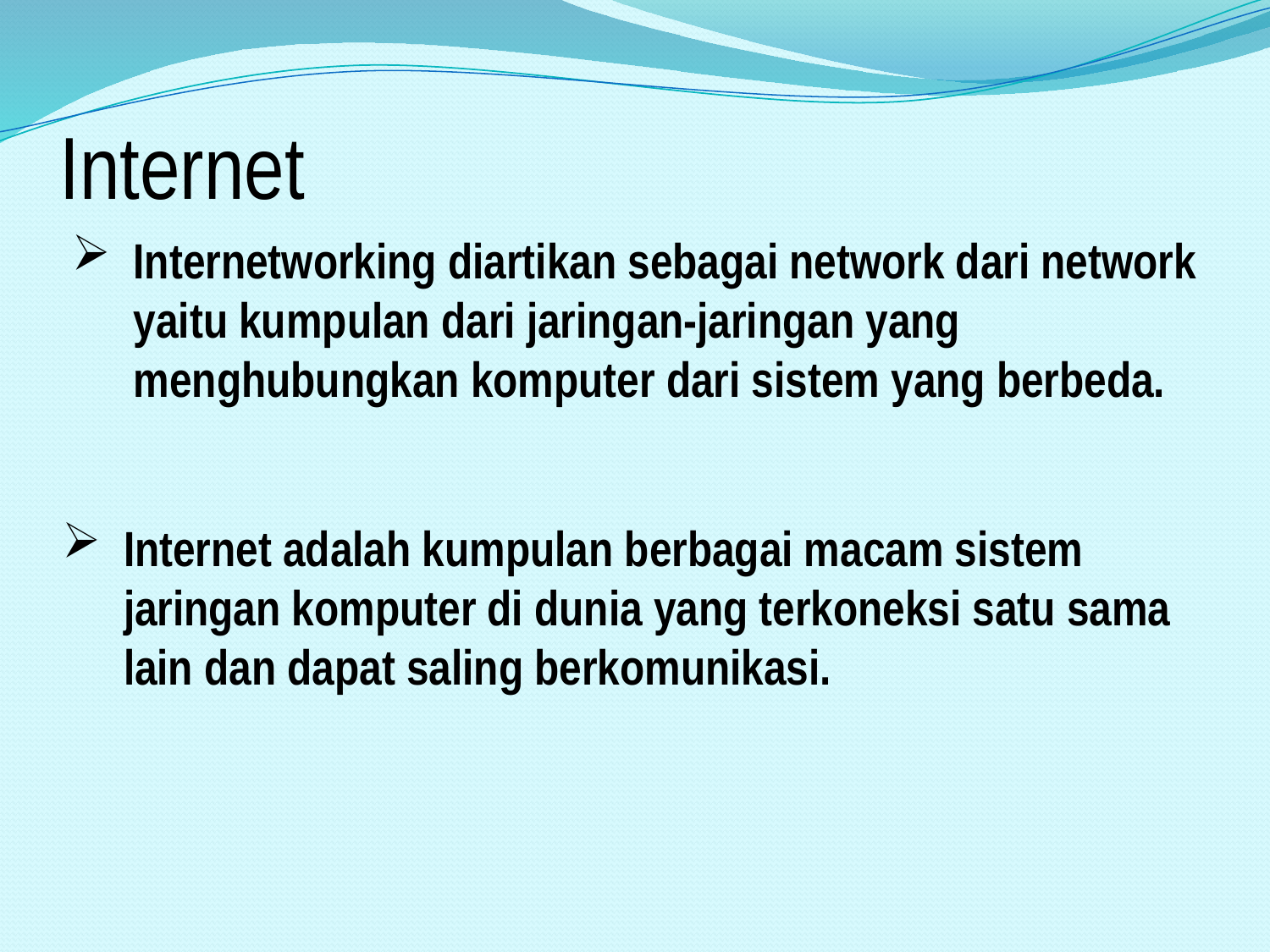

# Internet
Internetworking diartikan sebagai network dari network yaitu kumpulan dari jaringan-jaringan yang menghubungkan komputer dari sistem yang berbeda.
Internet adalah kumpulan berbagai macam sistem jaringan komputer di dunia yang terkoneksi satu sama lain dan dapat saling berkomunikasi.